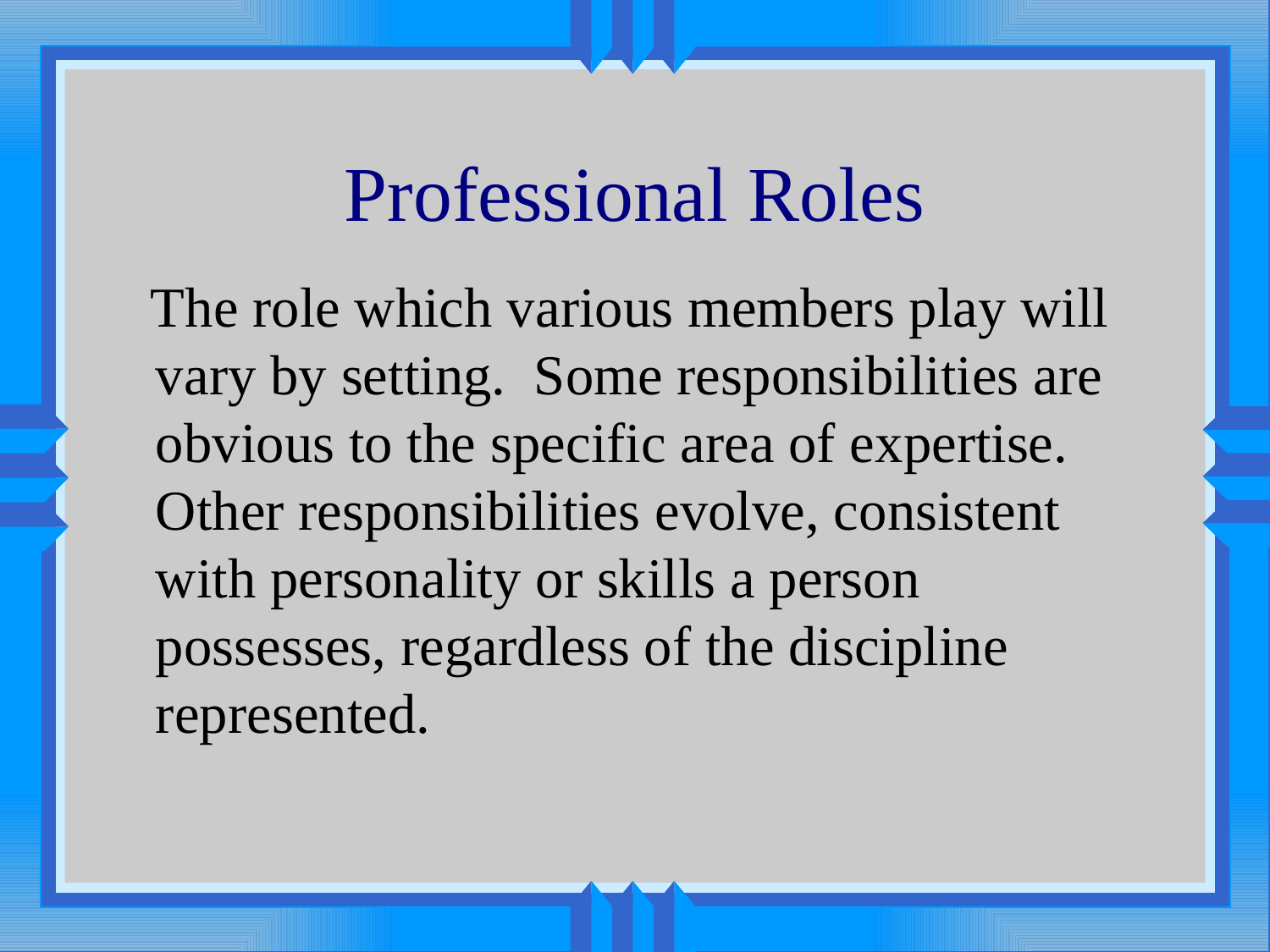

# Professional Roles
   The role which various members play will vary by setting.  Some responsibilities are obvious to the specific area of expertise.  Other responsibilities evolve, consistent with personality or skills a person possesses, regardless of the discipline represented.